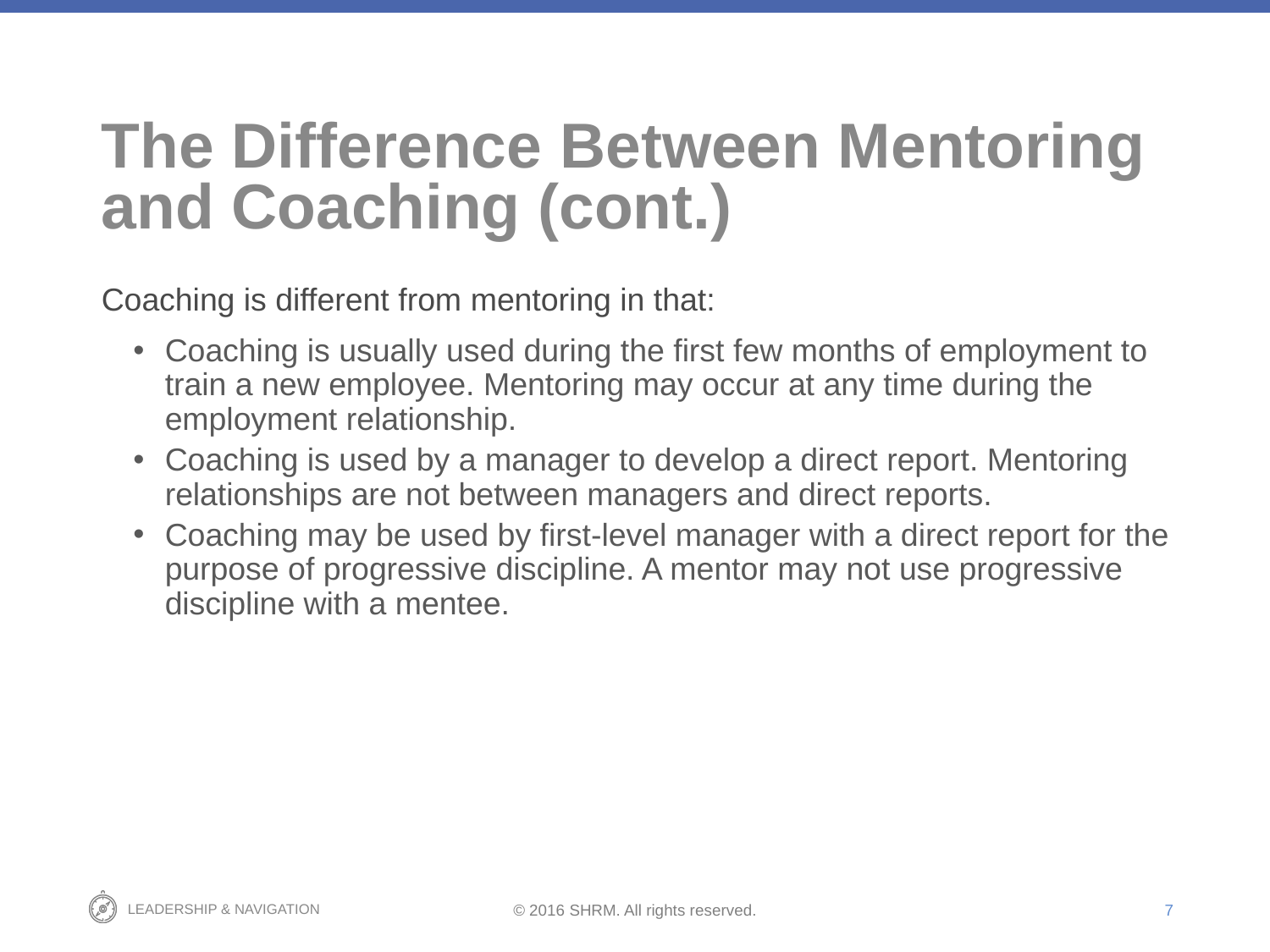

# The Difference Between Mentoring and Coaching (cont.)
Coaching is different from mentoring in that:
Coaching is usually used during the first few months of employment to train a new employee. Mentoring may occur at any time during the employment relationship.
Coaching is used by a manager to develop a direct report. Mentoring relationships are not between managers and direct reports.
Coaching may be used by first-level manager with a direct report for the purpose of progressive discipline. A mentor may not use progressive discipline with a mentee.
7